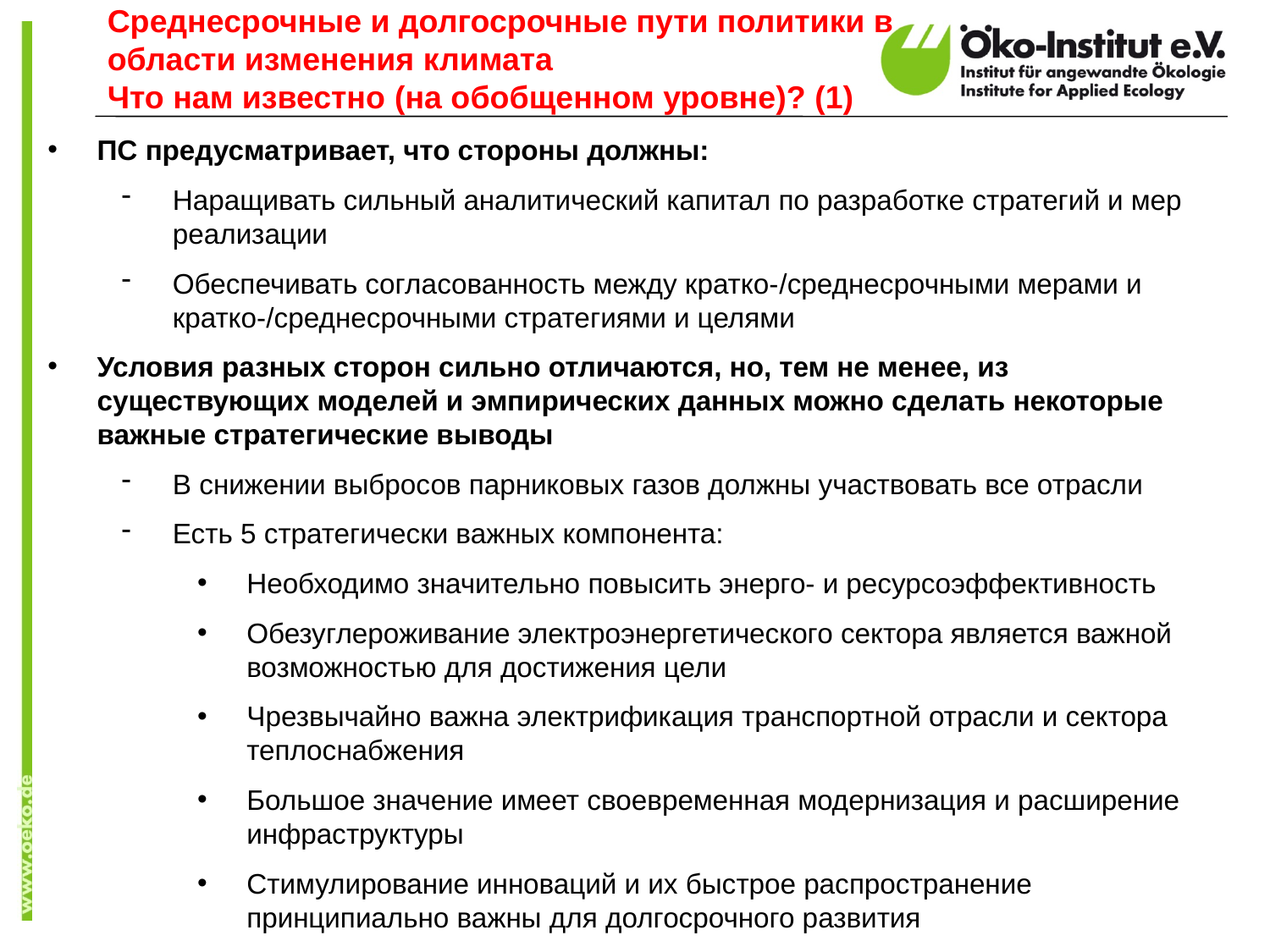

Среднесрочные и долгосрочные пути политики в области изменения климата
Что нам известно (на обобщенном уровне)? (1)
ПС предусматривает, что стороны должны:
Наращивать сильный аналитический капитал по разработке стратегий и мер реализации
Обеспечивать согласованность между кратко-/среднесрочными мерами и кратко-/среднесрочными стратегиями и целями
Условия разных сторон сильно отличаются, но, тем не менее, из существующих моделей и эмпирических данных можно сделать некоторые важные стратегические выводы
В снижении выбросов парниковых газов должны участвовать все отрасли
Есть 5 стратегически важных компонента:
Необходимо значительно повысить энерго- и ресурсоэффективность
Обезуглероживание электроэнергетического сектора является важной возможностью для достижения цели
Чрезвычайно важна электрификация транспортной отрасли и сектора теплоснабжения
Большое значение имеет своевременная модернизация и расширение инфраструктуры
Стимулирование инноваций и их быстрое распространение принципиально важны для долгосрочного развития